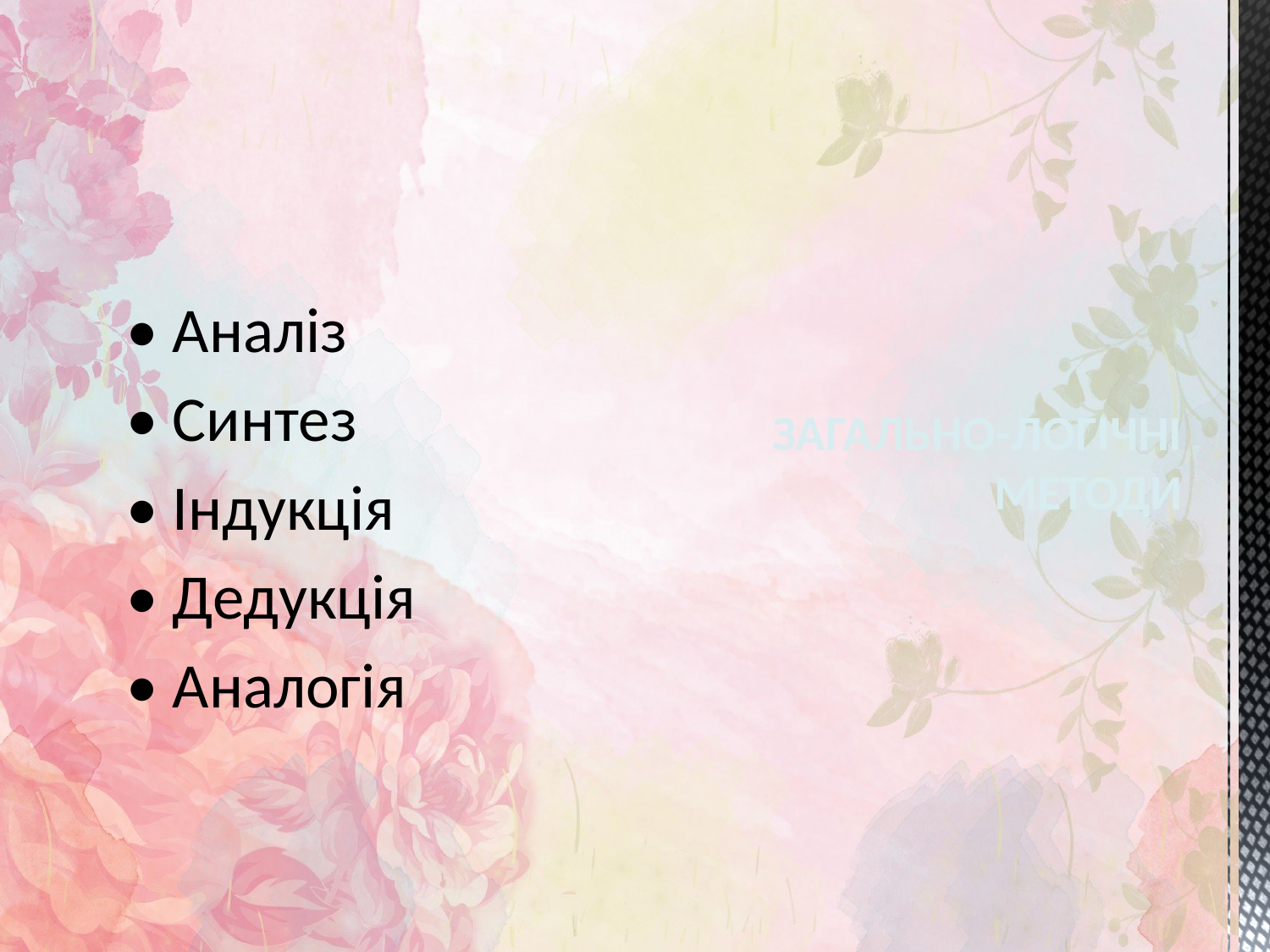

• Аналіз
• Синтез
• Індукція
• Дедукція
• Аналогія
# ЗАГАЛЬНО-ЛОГІЧНІ МЕТОДИ